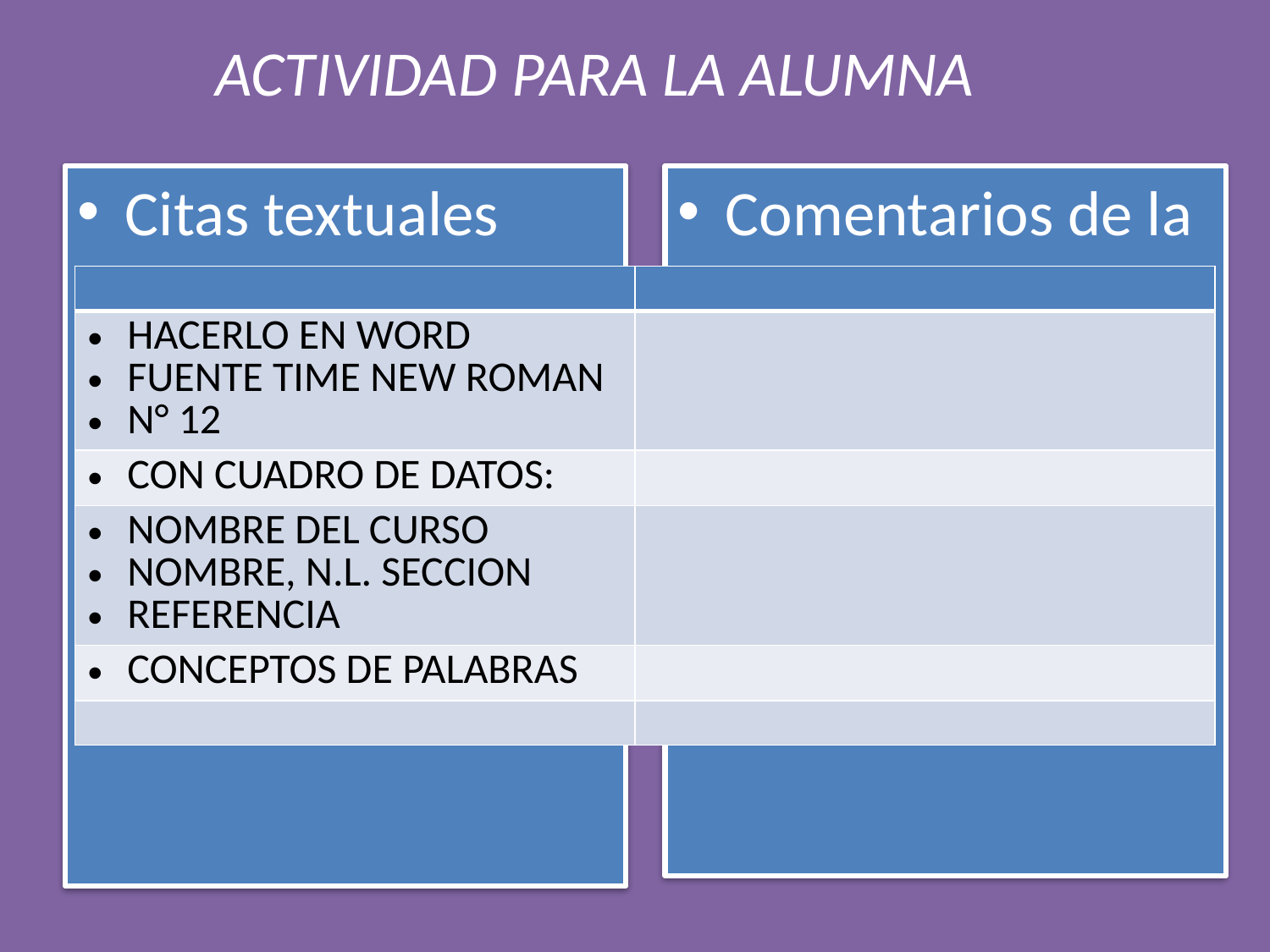

ACTIVIDAD PARA LA ALUMNA
Citas textuales autor

Comentarios de la alumna:
|  |  |
| --- | --- |
| HACERLO EN WORD FUENTE TIME NEW ROMAN N° 12 |  |
| CON CUADRO DE DATOS: |  |
| NOMBRE DEL CURSO NOMBRE, N.L. SECCION REFERENCIA |  |
| CONCEPTOS DE PALABRAS |  |
|  |  |